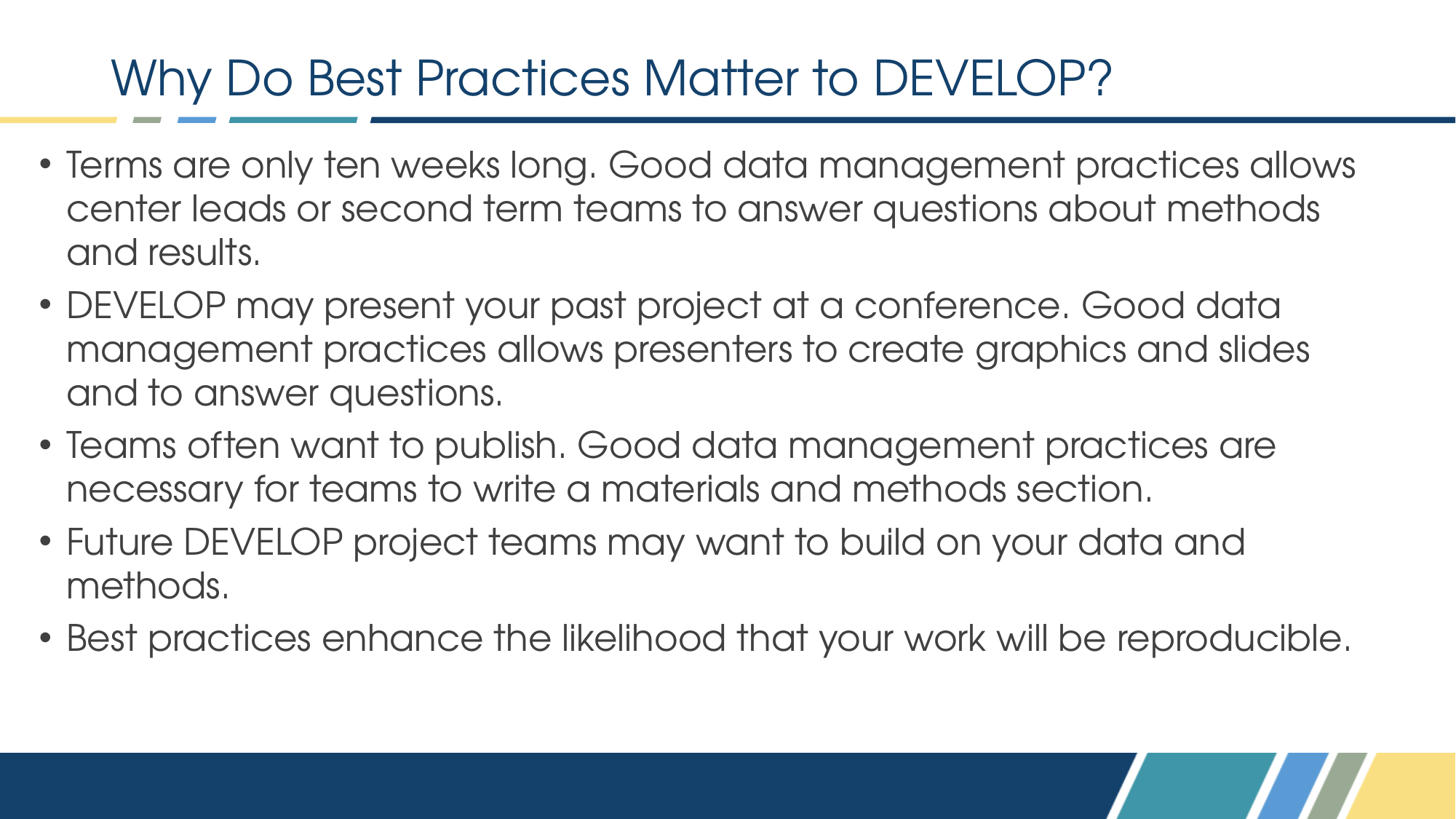

# Why Do Best Practices Matter to DEVELOP?
Terms are only ten weeks long. Good data management practices allows center leads or second term teams to answer questions about methods and results.
DEVELOP may present your past project at a conference. Good data management practices allows presenters to create graphics and slides and to answer questions.
Teams often want to publish. Good data management practices are necessary for teams to write a materials and methods section.
Future DEVELOP project teams may want to build on your data and methods.
Best practices enhance the likelihood that your work will be reproducible.